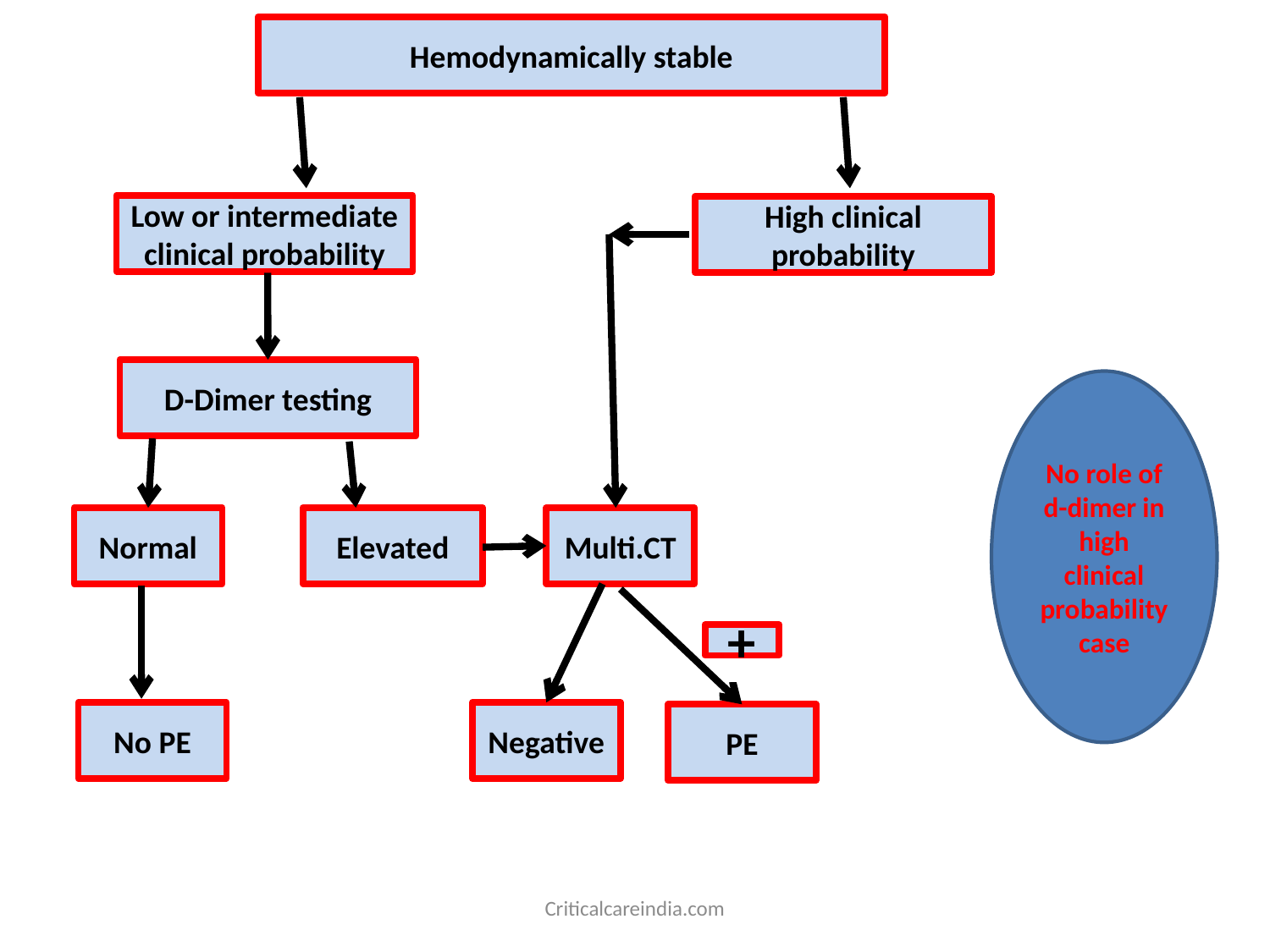

Hemodynamically stable
Low or intermediate
clinical probability
High clinical
probability
D-Dimer testing
No role of d-dimer in high clinical probability case
Normal
Elevated
Multi.CT
+
No PE
Negative
PE
Criticalcareindia.com